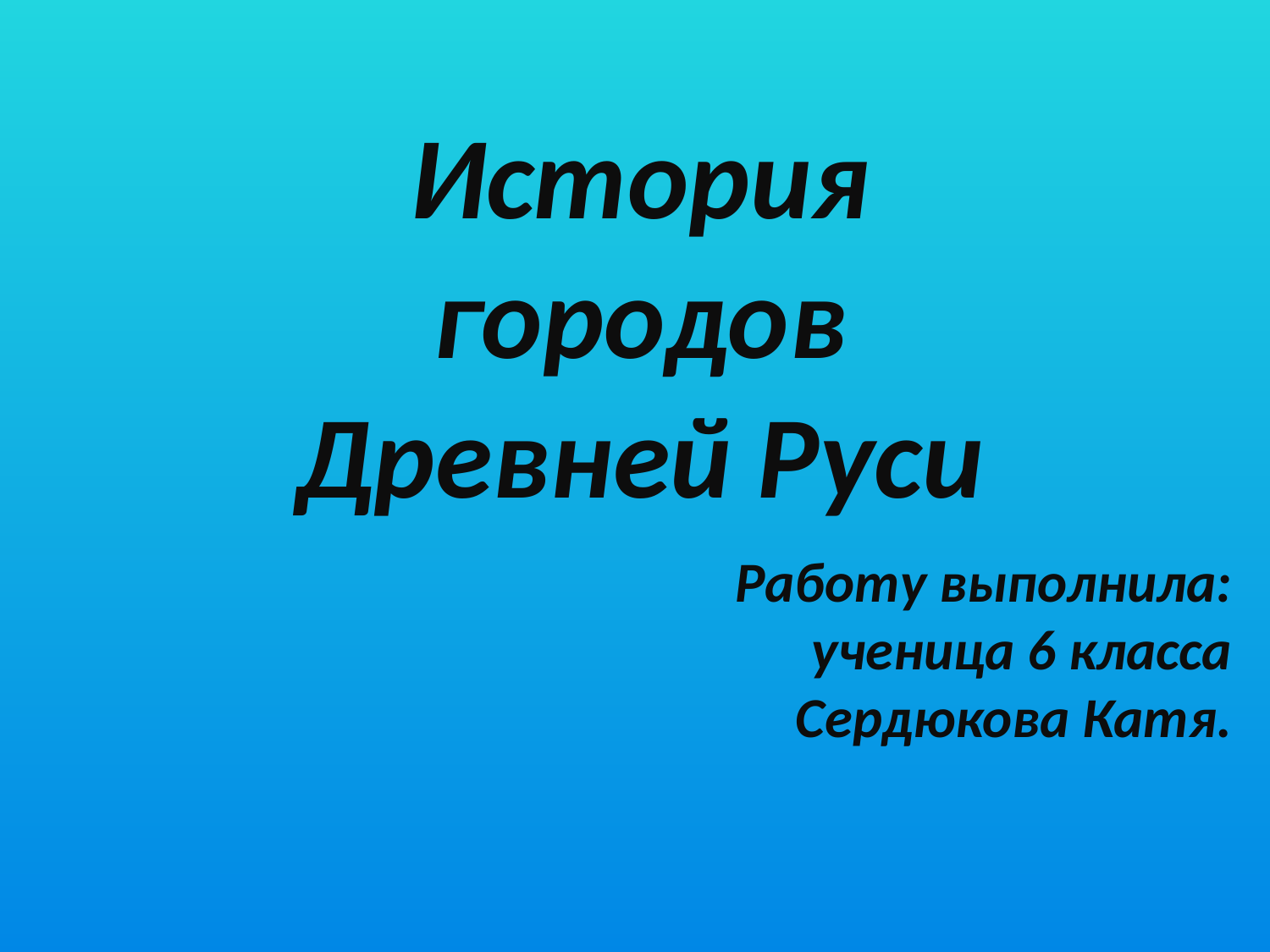

История городов Древней Руси
Работу выполнила: ученица 6 класса Сердюкова Катя.